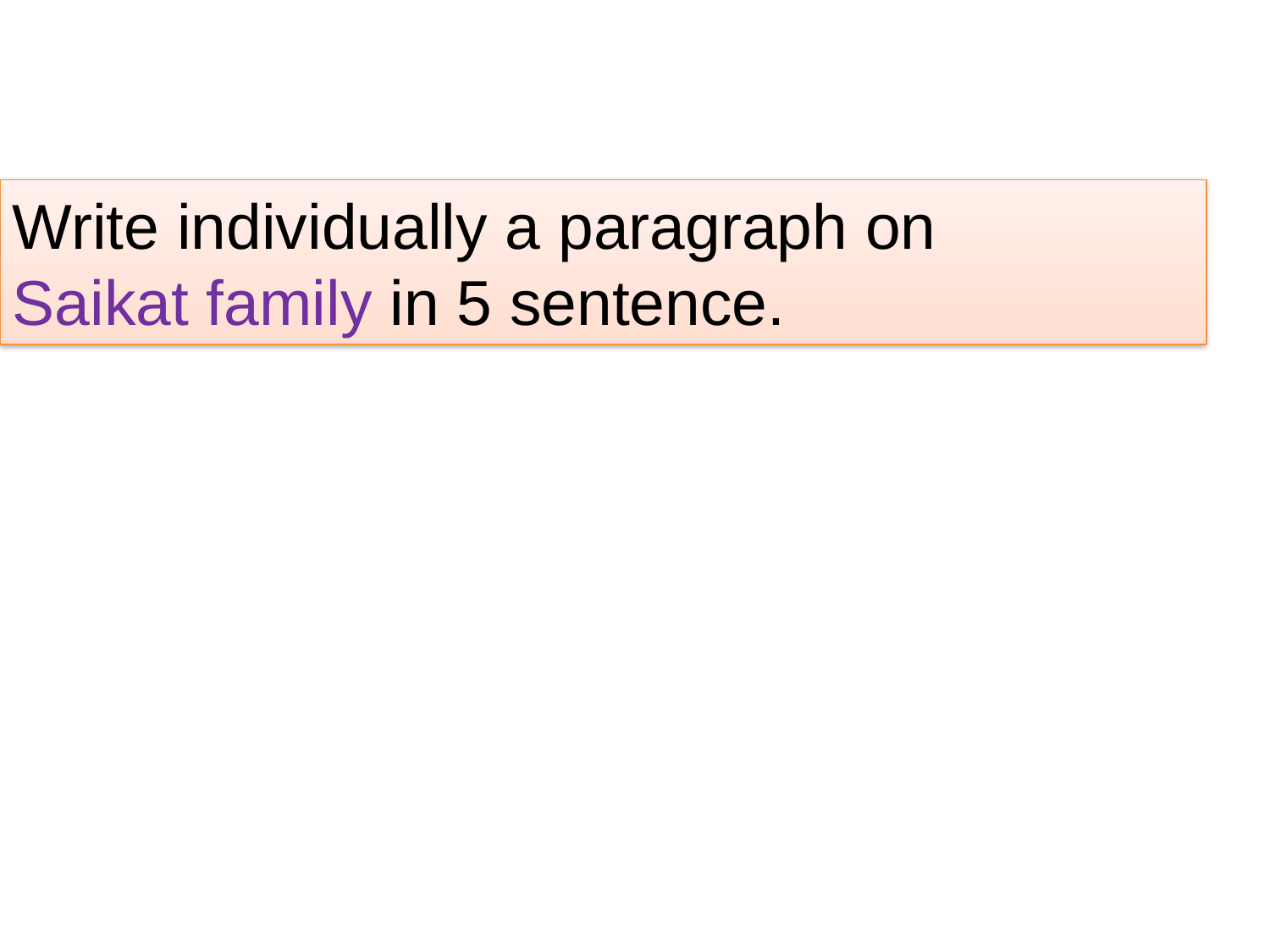

Write individually a paragraph on         Saikat family in 5 sentence.